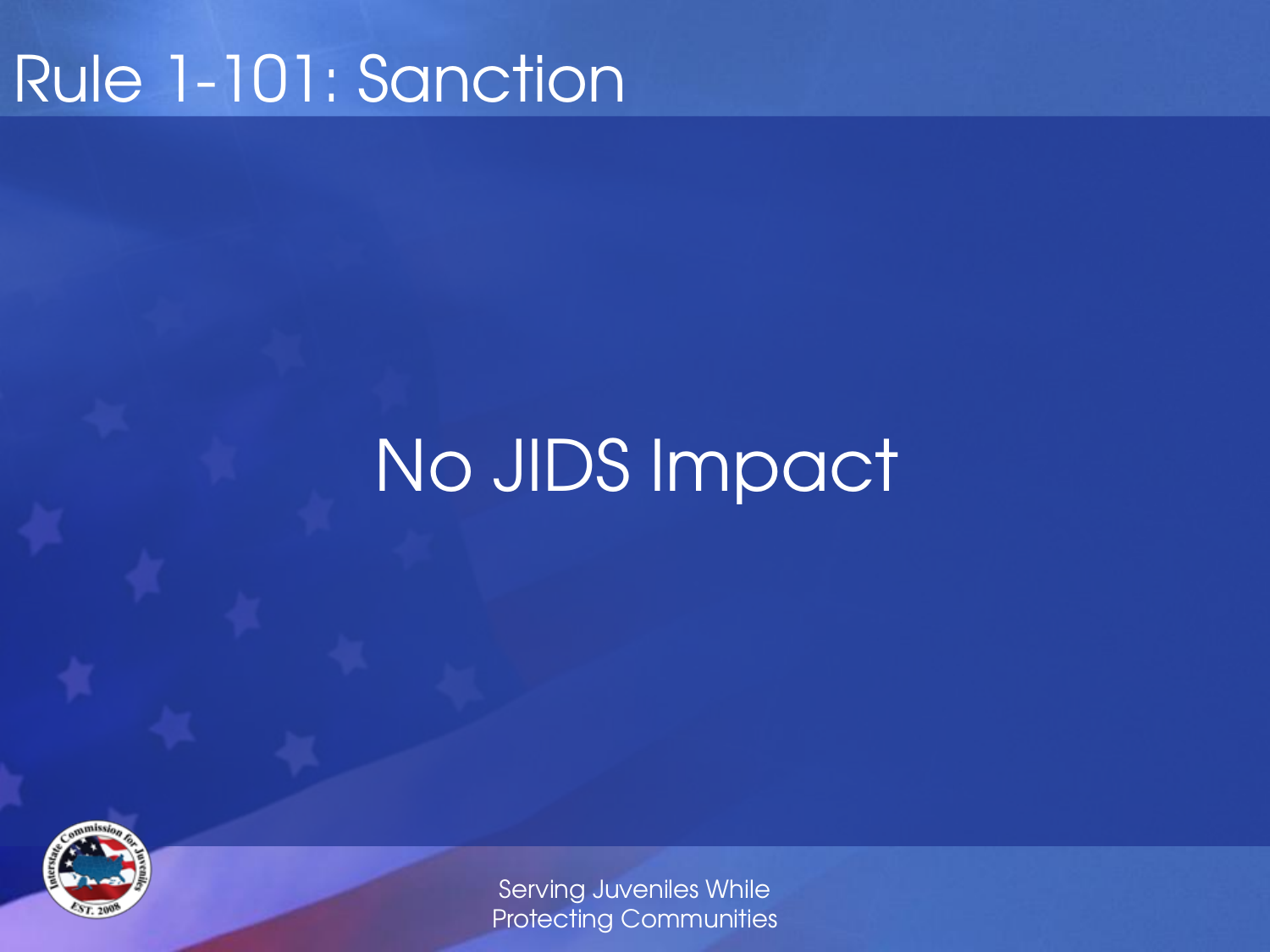

# Rule 1-101: Sanction
No JIDS Impact
Serving Juveniles While Protecting Communities